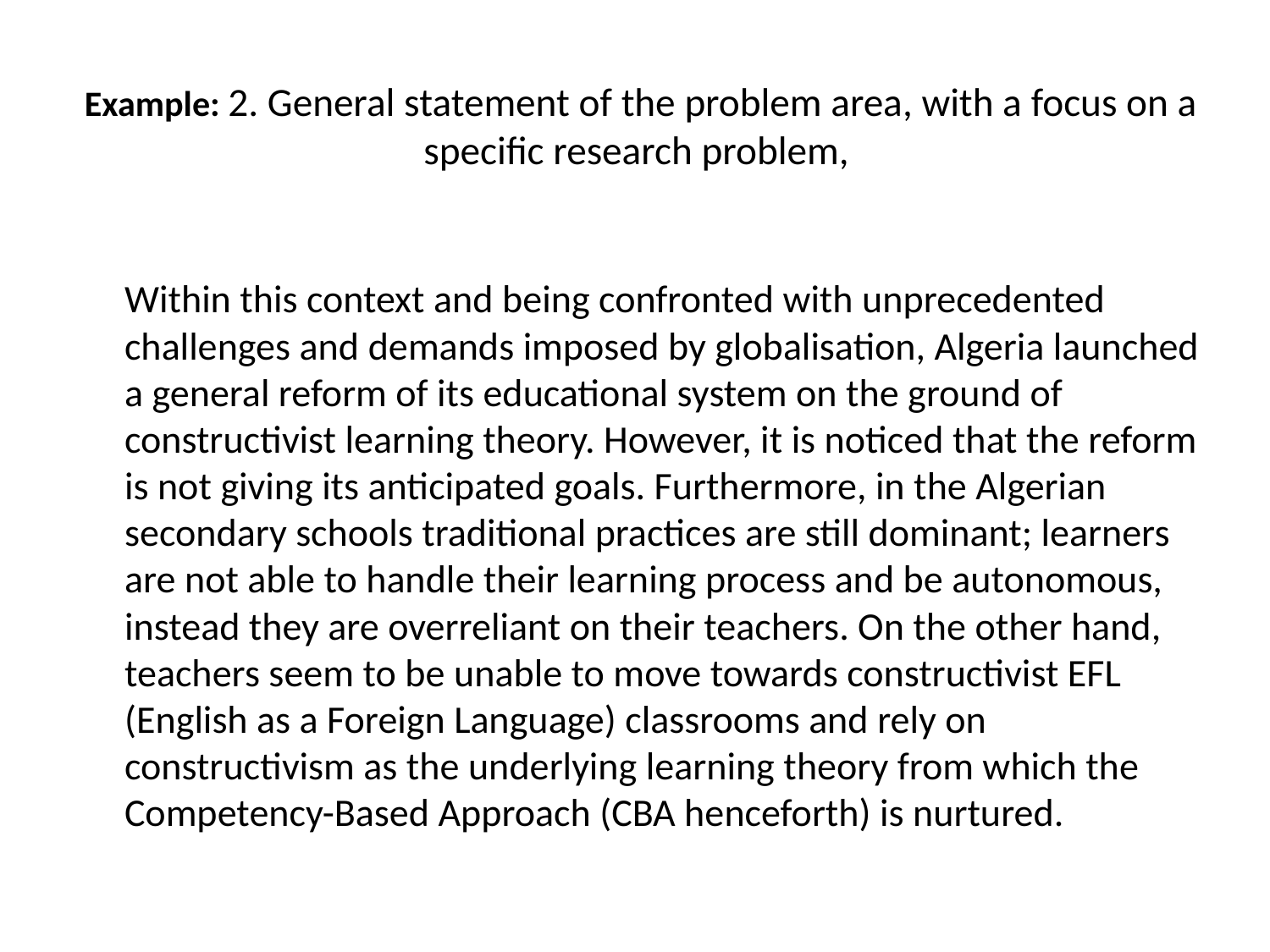

# Example: 2. General statement of the problem area, with a focus on a specific research problem,
	Within this context and being confronted with unprecedented challenges and demands imposed by globalisation, Algeria launched a general reform of its educational system on the ground of constructivist learning theory. However, it is noticed that the reform is not giving its anticipated goals. Furthermore, in the Algerian secondary schools traditional practices are still dominant; learners are not able to handle their learning process and be autonomous, instead they are overreliant on their teachers. On the other hand, teachers seem to be unable to move towards constructivist EFL (English as a Foreign Language) classrooms and rely on constructivism as the underlying learning theory from which the Competency-Based Approach (CBA henceforth) is nurtured.